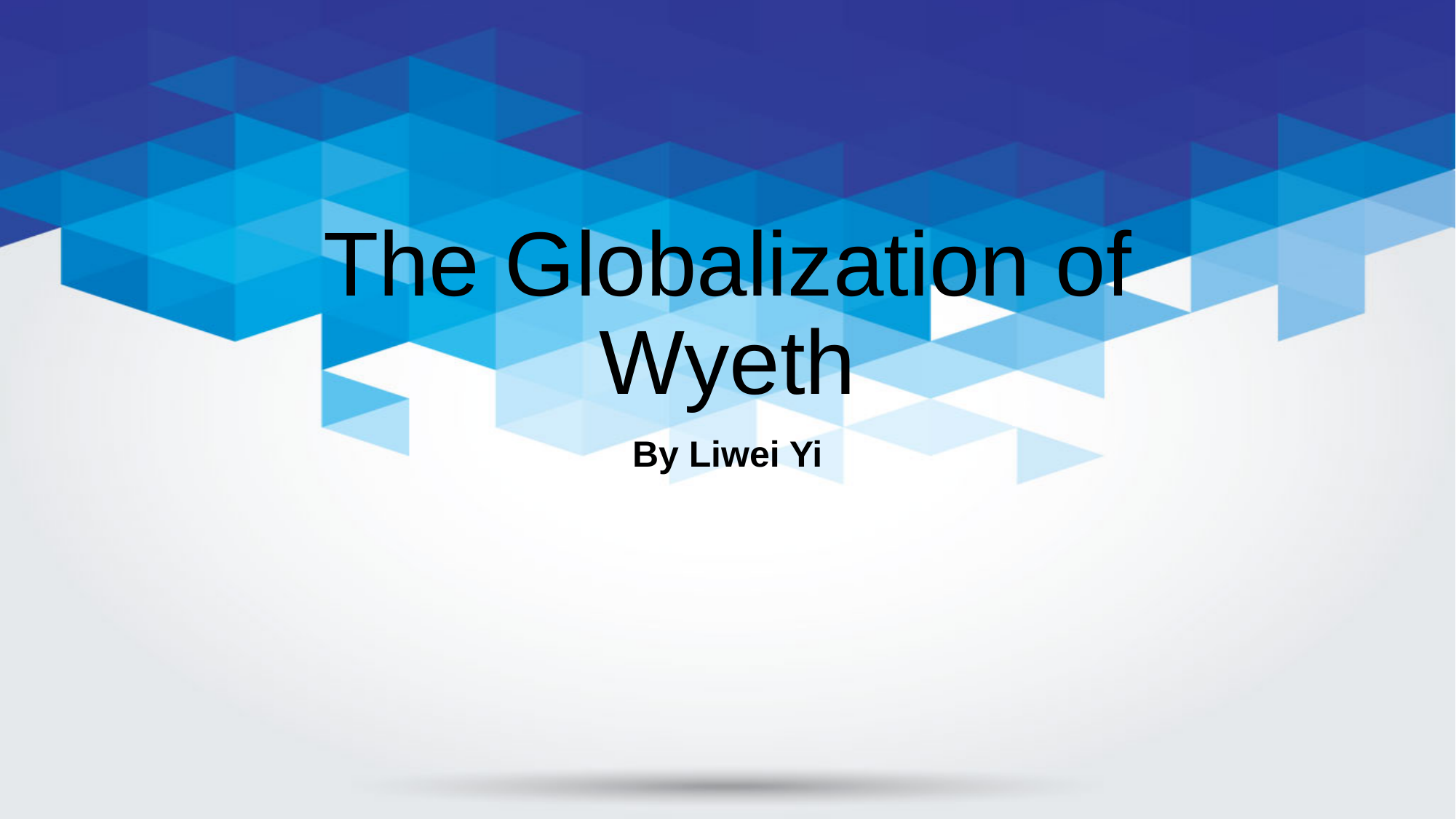

# The Globalization of Wyeth
By Liwei Yi